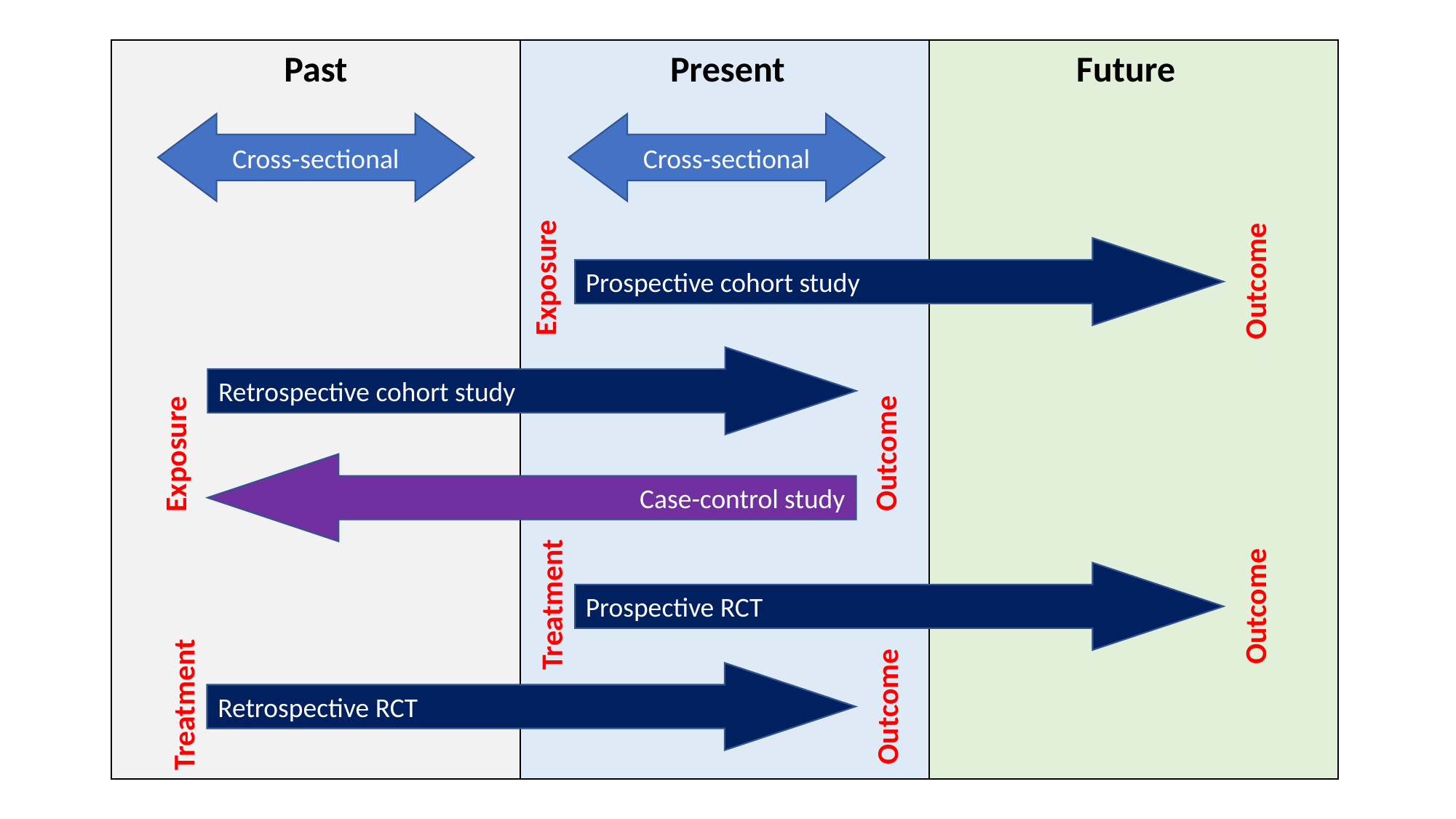

Present
Future
Past

Cross-sectional
Cross-sectional
Prospective cohort study
Exposure
Outcome
Retrospective cohort study
Outcome
Exposure
Case-control study
Prospective RCT
Treatment
Outcome
Retrospective RCT
Treatment
Outcome